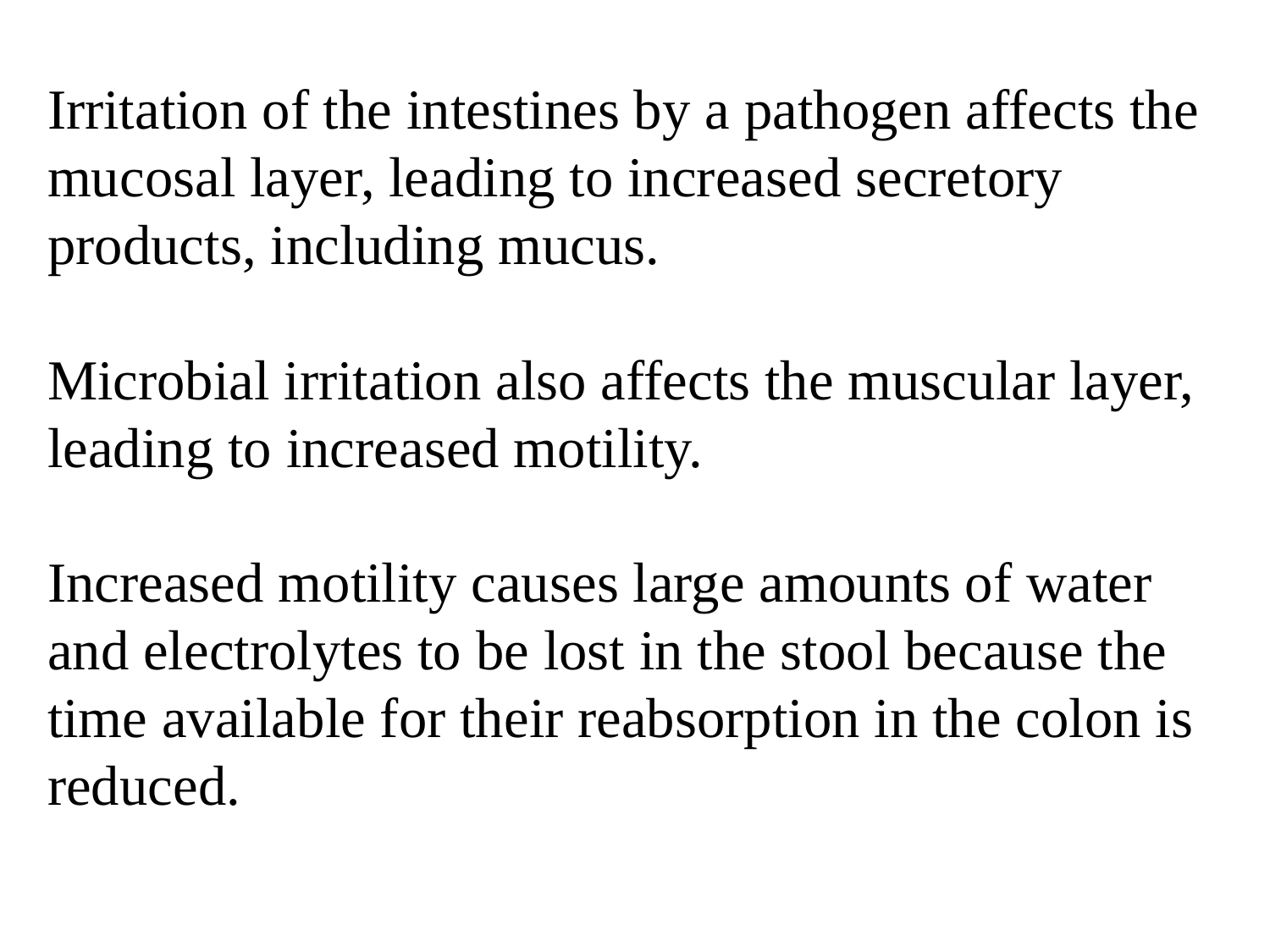

Irritation of the intestines by a pathogen affects the mucosal layer, leading to increased secretory products, including mucus.

Microbial irritation also affects the muscular layer, leading to increased motility.

Increased motility causes large amounts of water and electrolytes to be lost in the stool because the time available for their reabsorption in the colon is reduced.